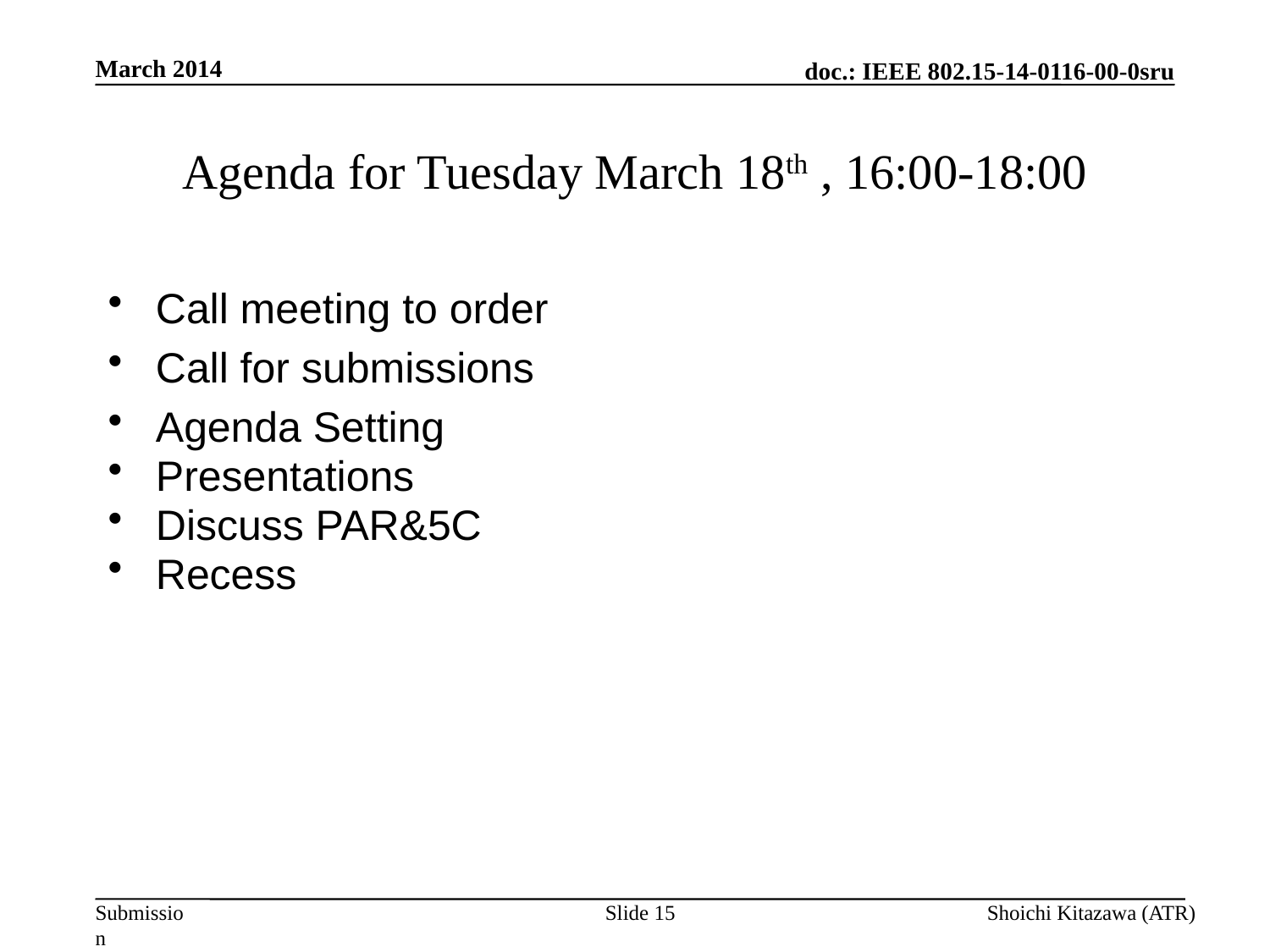

March 2014
# Agenda for Tuesday March 18th , 16:00-18:00
Call meeting to order
Call for submissions
Agenda Setting
Presentations
Discuss PAR&5C
Recess

Slide 15
Shoichi Kitazawa (ATR)